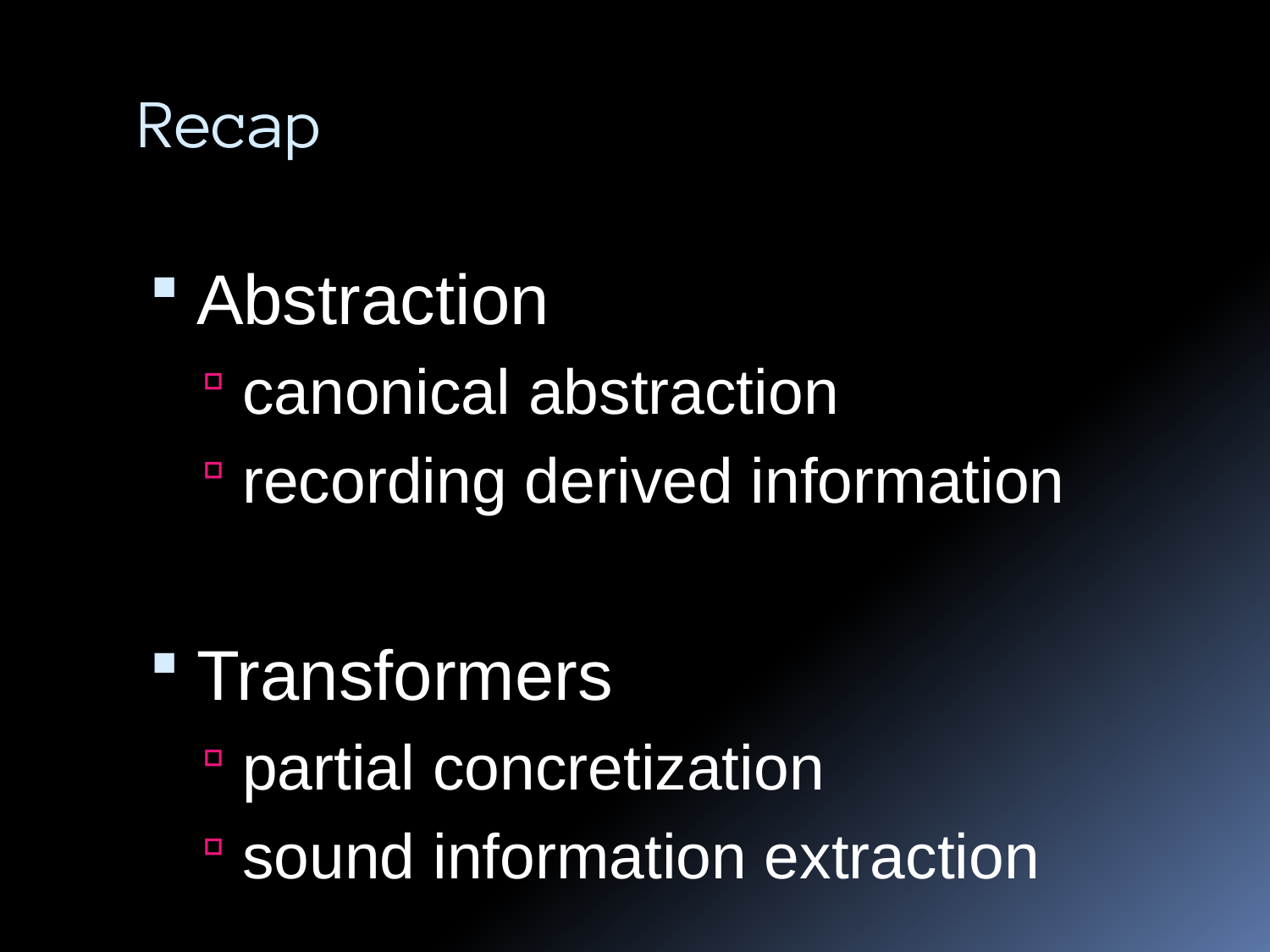

# Recap
Abstraction
canonical abstraction
recording derived information

Transformers
partial concretization
sound information extraction